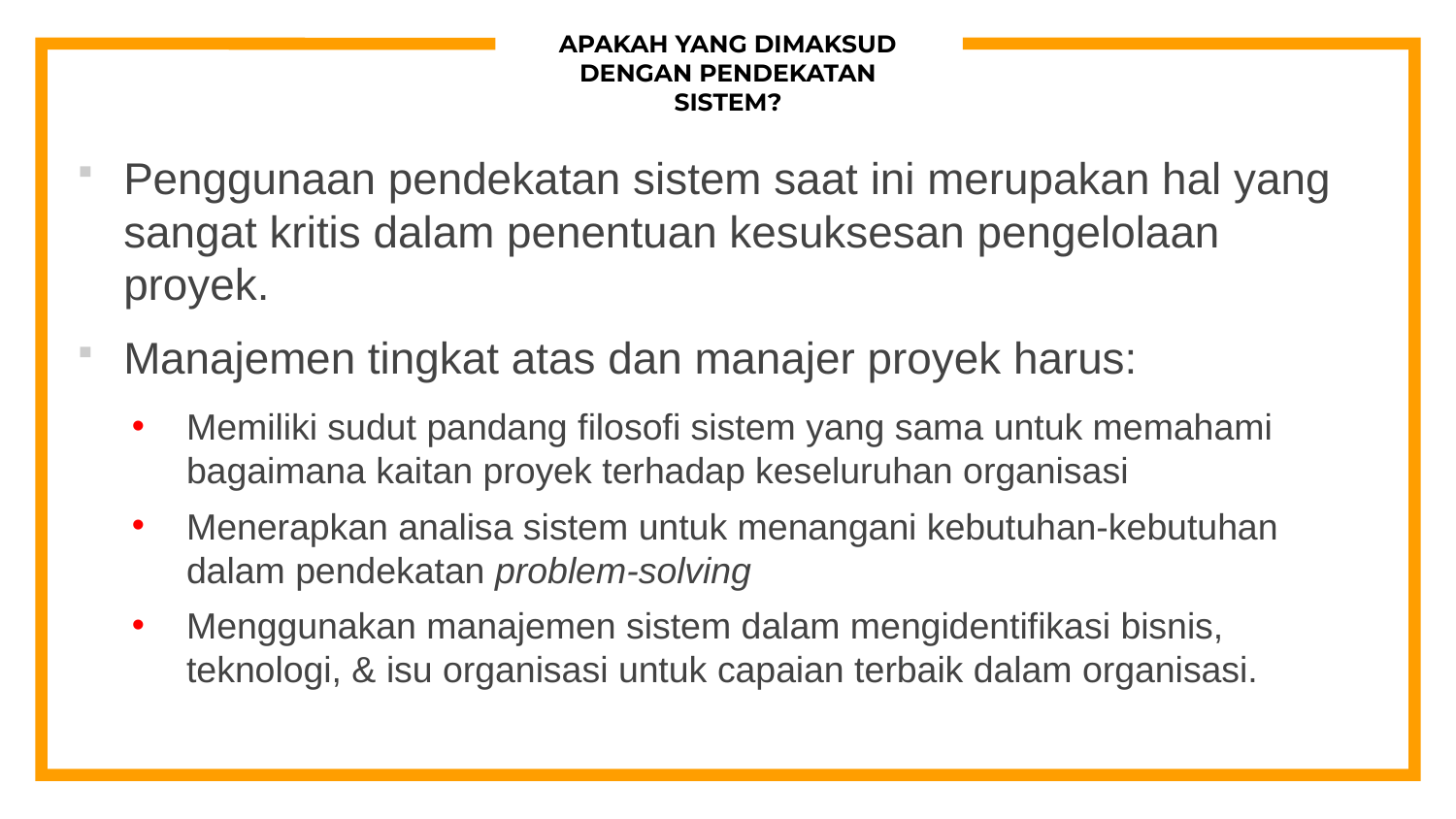

# APAKAH YANG DIMAKSUD DENGAN PENDEKATAN SISTEM?
Penggunaan pendekatan sistem saat ini merupakan hal yang sangat kritis dalam penentuan kesuksesan pengelolaan proyek.
Manajemen tingkat atas dan manajer proyek harus:
Memiliki sudut pandang filosofi sistem yang sama untuk memahami bagaimana kaitan proyek terhadap keseluruhan organisasi
Menerapkan analisa sistem untuk menangani kebutuhan-kebutuhan dalam pendekatan problem-solving
Menggunakan manajemen sistem dalam mengidentifikasi bisnis, teknologi, & isu organisasi untuk capaian terbaik dalam organisasi.